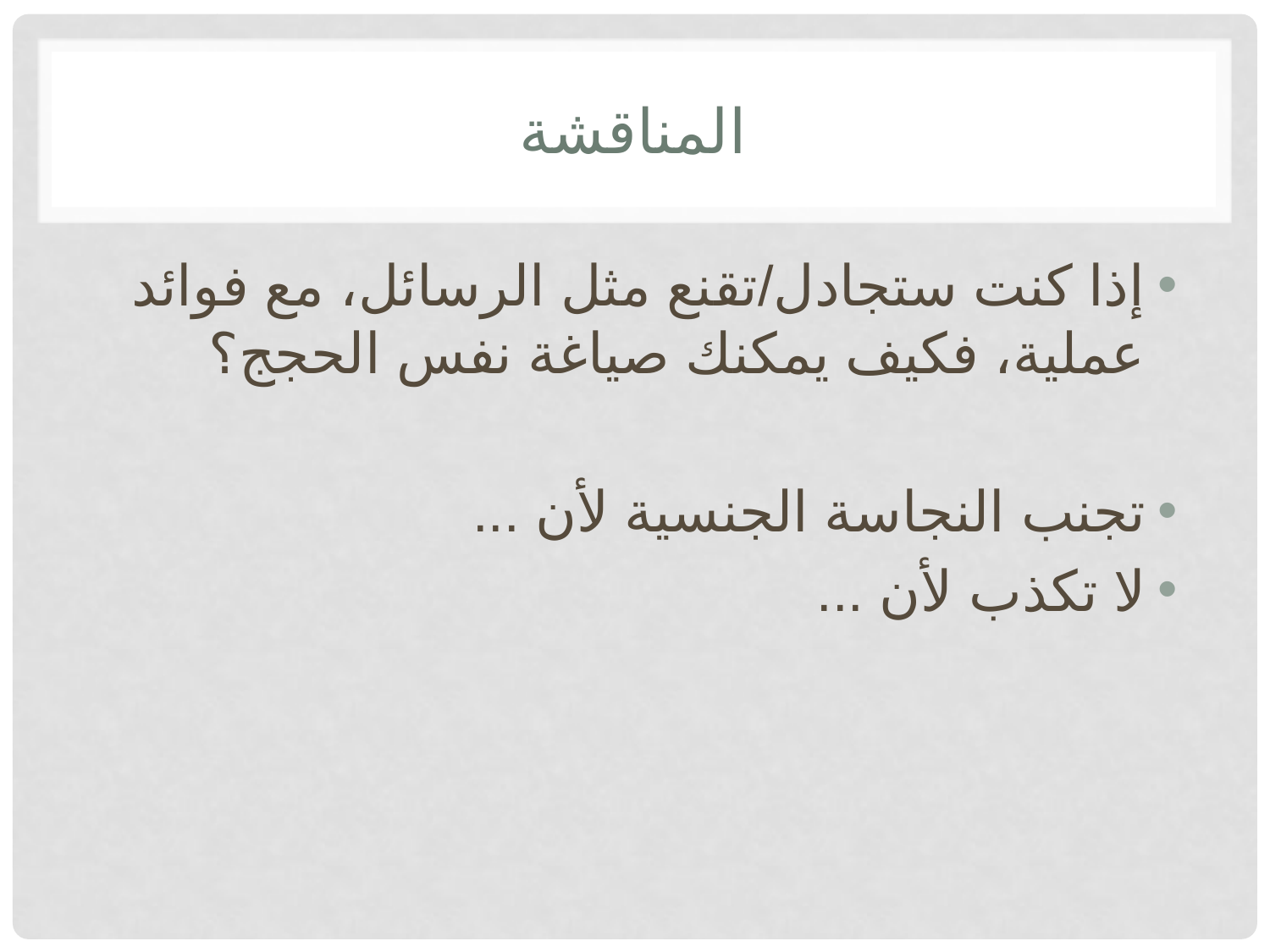

# المناقشة
إذا كنت ستجادل/تقنع مثل الرسائل، مع فوائد عملية، فكيف يمكنك صياغة نفس الحجج؟

تجنب النجاسة الجنسية لأن ...
لا تكذب لأن ...